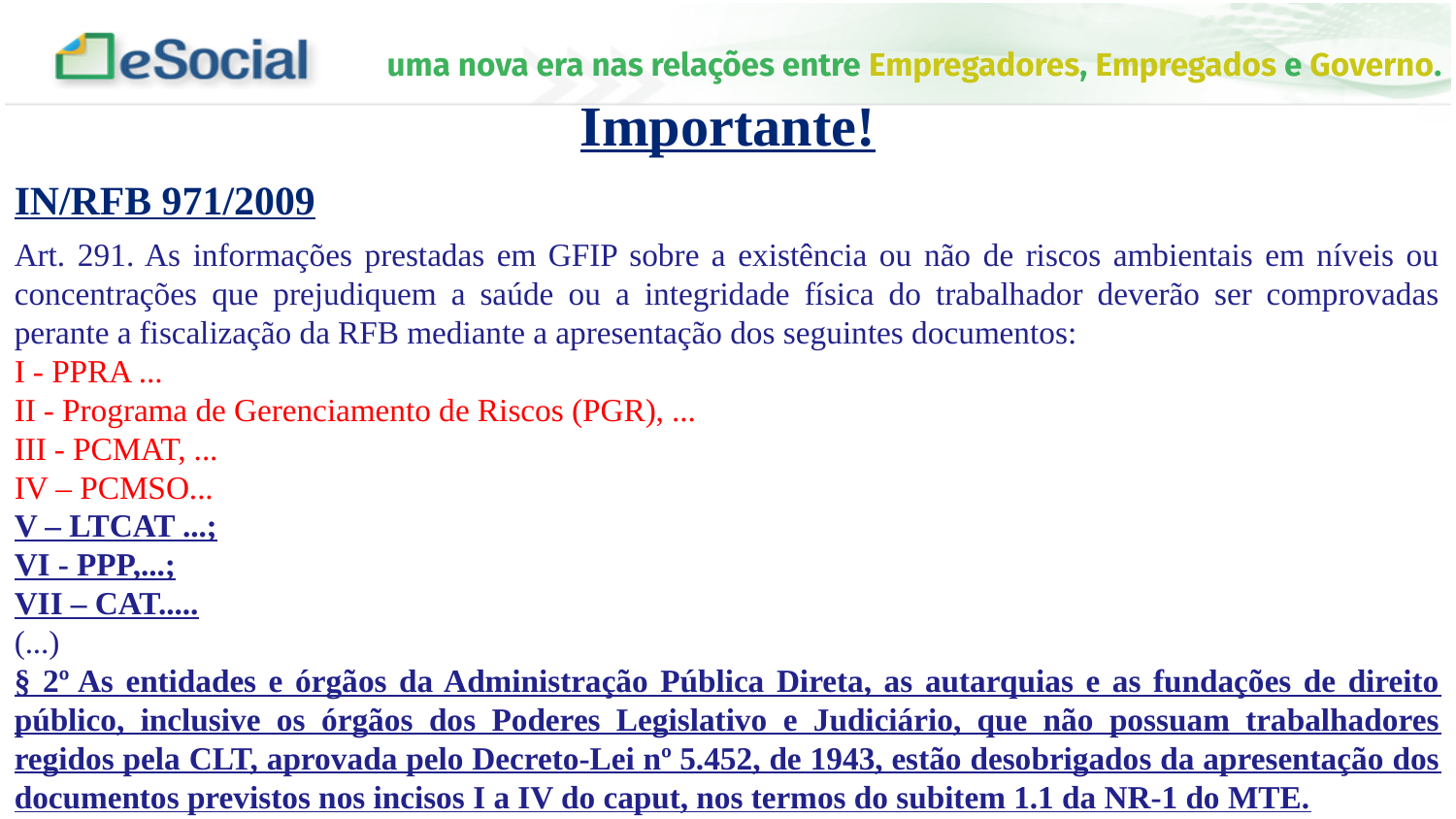

Importante!
IN/RFB 971/2009
Art. 291. As informações prestadas em GFIP sobre a existência ou não de riscos ambientais em níveis ou concentrações que prejudiquem a saúde ou a integridade física do trabalhador deverão ser comprovadas perante a fiscalização da RFB mediante a apresentação dos seguintes documentos:
I - PPRA ...
II - Programa de Gerenciamento de Riscos (PGR), ...
III - PCMAT, ...
IV – PCMSO...
V – LTCAT ...;
VI - PPP,...;
VII – CAT.....
(...)
§ 2º As entidades e órgãos da Administração Pública Direta, as autarquias e as fundações de direito público, inclusive os órgãos dos Poderes Legislativo e Judiciário, que não possuam trabalhadores regidos pela CLT, aprovada pelo Decreto-Lei nº 5.452, de 1943, estão desobrigados da apresentação dos documentos previstos nos incisos I a IV do caput, nos termos do subitem 1.1 da NR-1 do MTE.